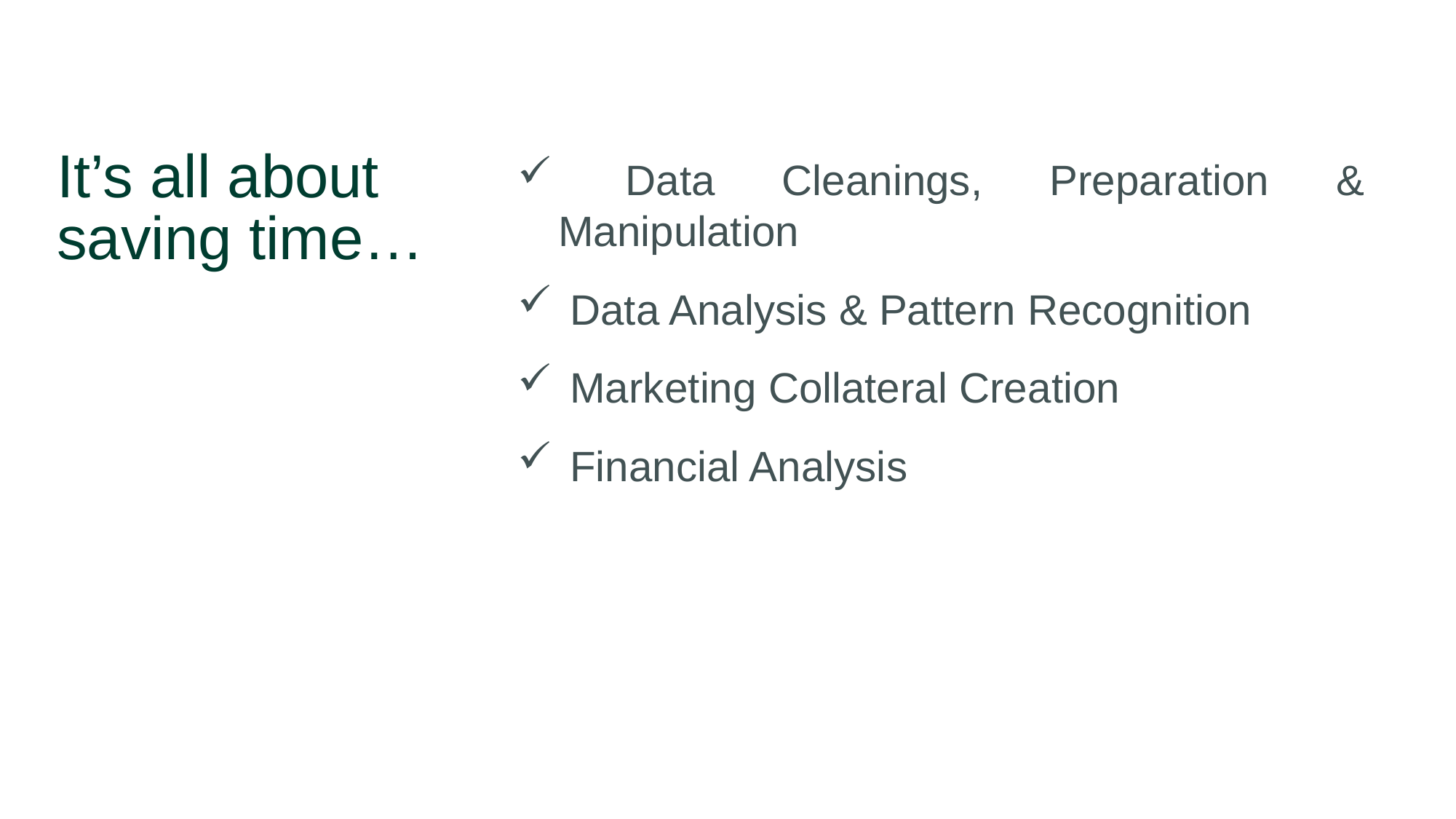

# It’s all about saving time…
 Data Cleanings, Preparation & Manipulation
 Data Analysis & Pattern Recognition
 Marketing Collateral Creation
 Financial Analysis